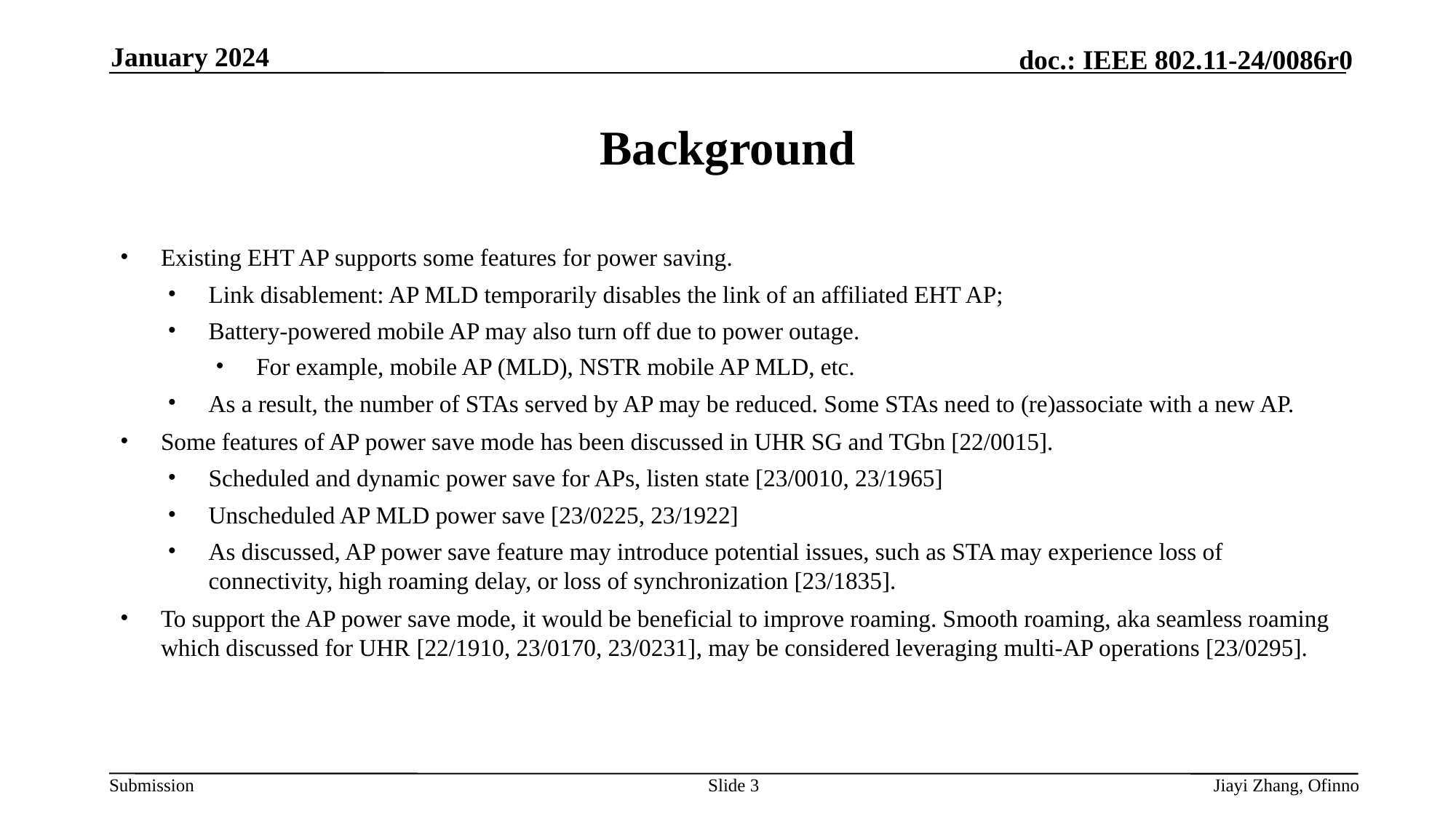

January 2024
# Background
Existing EHT AP supports some features for power saving.
Link disablement: AP MLD temporarily disables the link of an affiliated EHT AP;
Battery-powered mobile AP may also turn off due to power outage.
For example, mobile AP (MLD), NSTR mobile AP MLD, etc.
As a result, the number of STAs served by AP may be reduced. Some STAs need to (re)associate with a new AP.
Some features of AP power save mode has been discussed in UHR SG and TGbn [22/0015].
Scheduled and dynamic power save for APs, listen state [23/0010, 23/1965]
Unscheduled AP MLD power save [23/0225, 23/1922]
As discussed, AP power save feature may introduce potential issues, such as STA may experience loss of connectivity, high roaming delay, or loss of synchronization [23/1835].
To support the AP power save mode, it would be beneficial to improve roaming. Smooth roaming, aka seamless roaming which discussed for UHR [22/1910, 23/0170, 23/0231], may be considered leveraging multi-AP operations [23/0295].

Slide 3
Jiayi Zhang, Ofinno